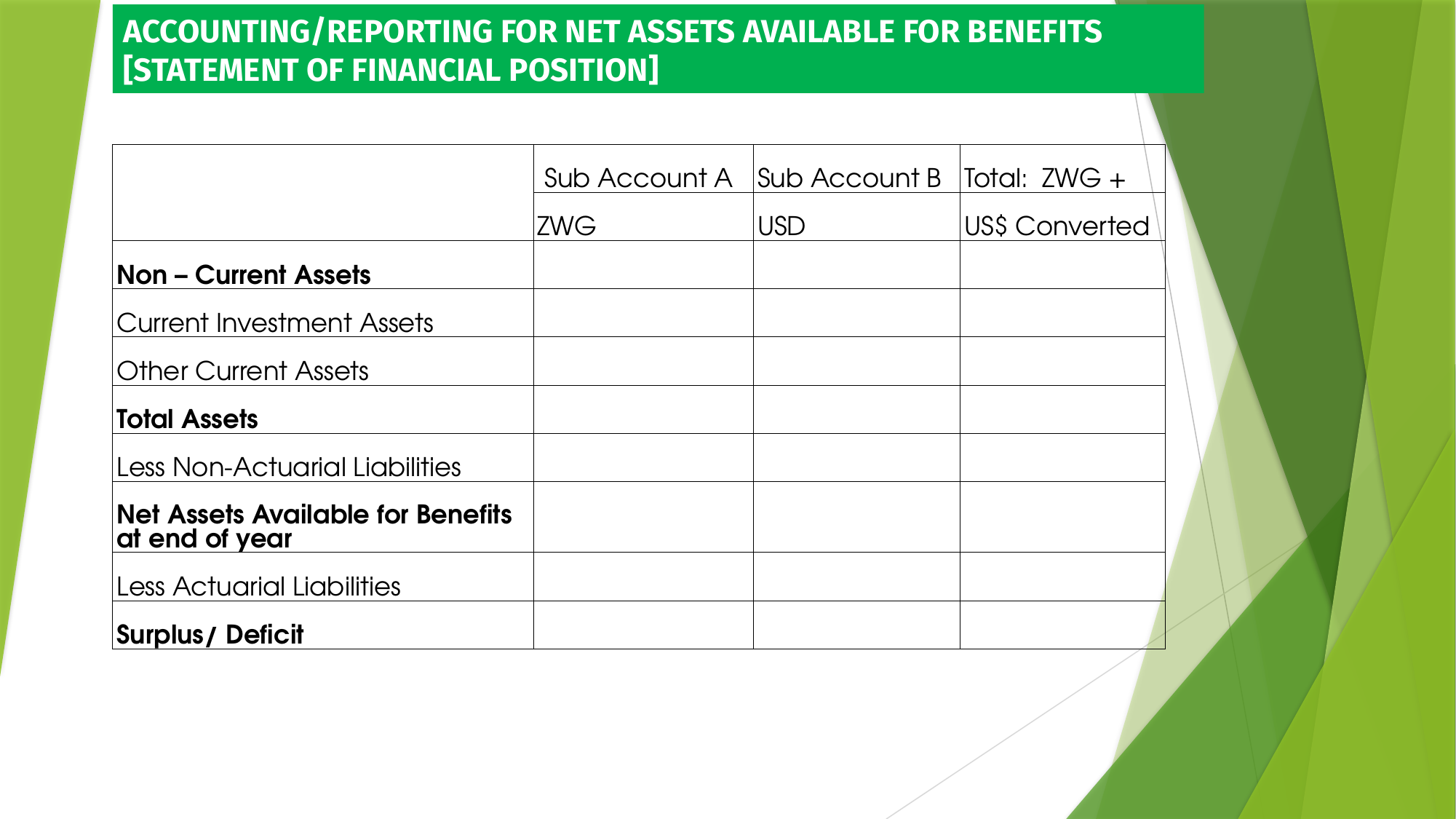

# ACCOUNTING/REPORTING FOR NET ASSETS AVAILABLE FOR BENEFITS [STATEMENT OF FINANCIAL POSITION]
|  | Sub Account A | Sub Account B | Total: ZWG + |
| --- | --- | --- | --- |
|  | ZWG | USD | US$ Converted |
| Non – Current Assets |  |  |  |
| Current Investment Assets |  |  |  |
| Other Current Assets |  |  |  |
| Total Assets |  |  |  |
| Less Non-Actuarial Liabilities |  |  |  |
| Net Assets Available for Benefits at end of year |  |  |  |
| Less Actuarial Liabilities |  |  |  |
| Surplus/ Deficit |  |  |  |